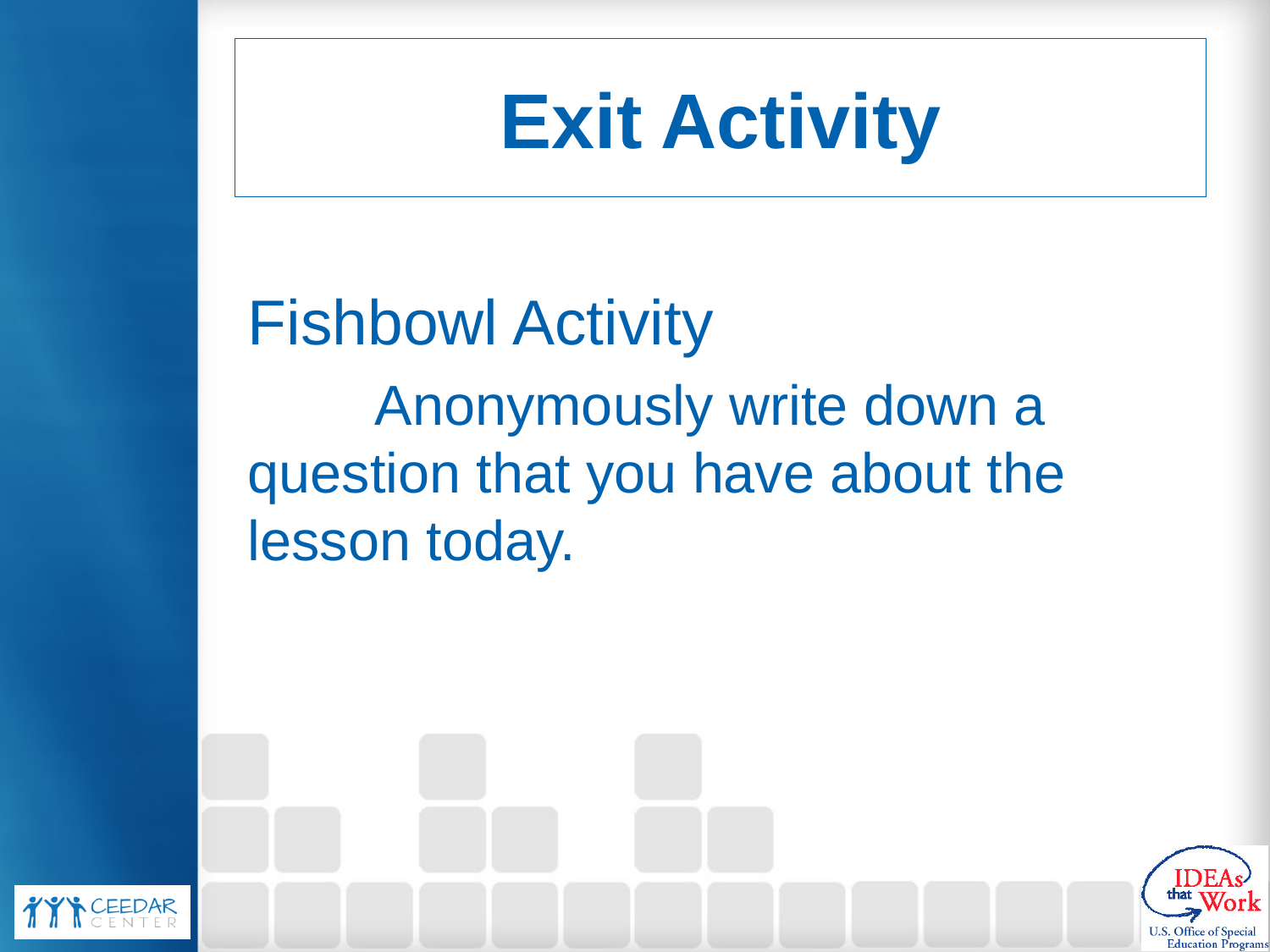

# Exit Activity
Fishbowl Activity
	Anonymously write down a 	question that you have about the 	lesson today.